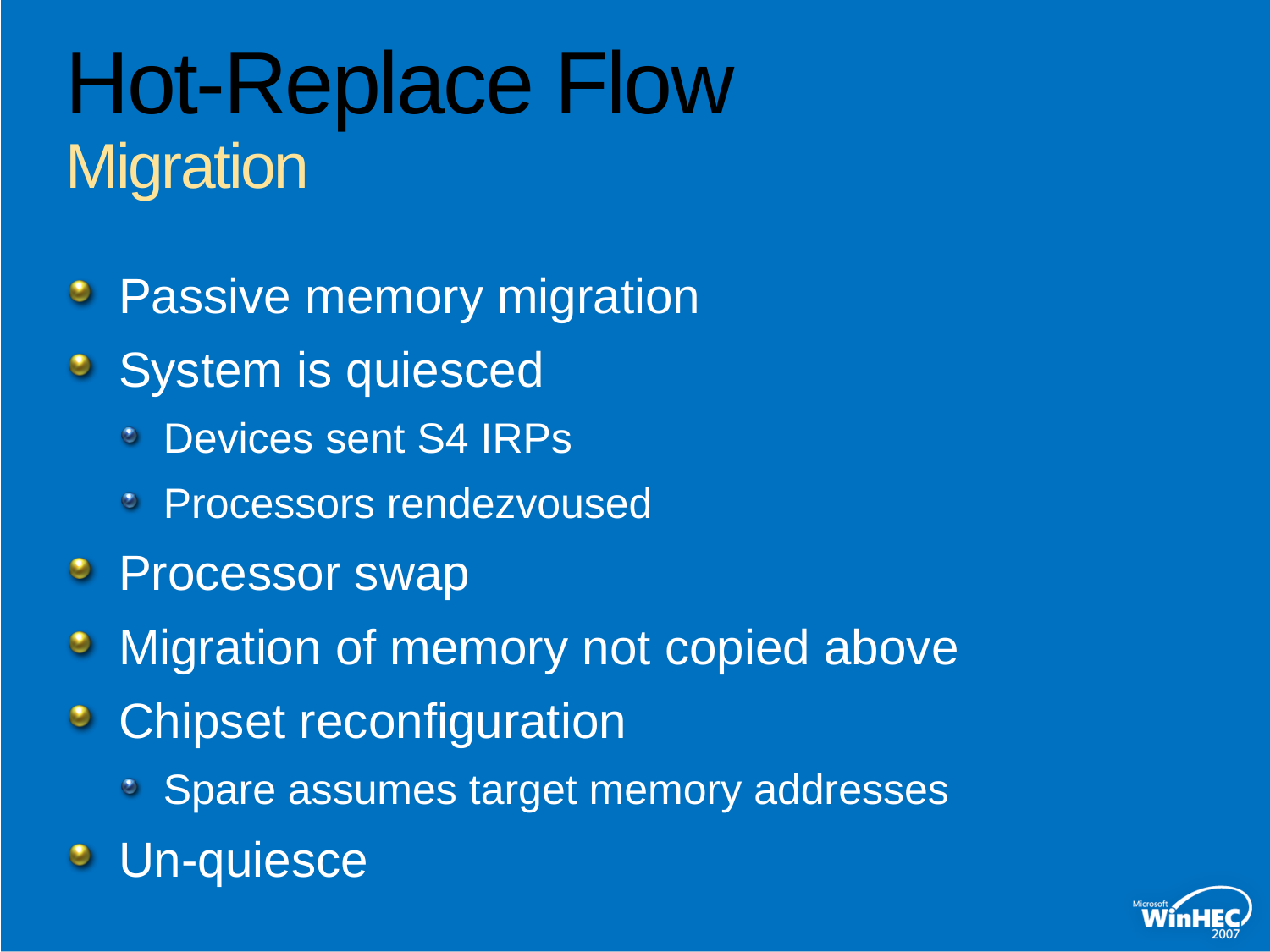

# Hot-Replace Flow Migration
Passive memory migration
System is quiesced
Devices sent S4 IRPs
Processors rendezvoused
Processor swap
Migration of memory not copied above
Chipset reconfiguration
Spare assumes target memory addresses
Un-quiesce